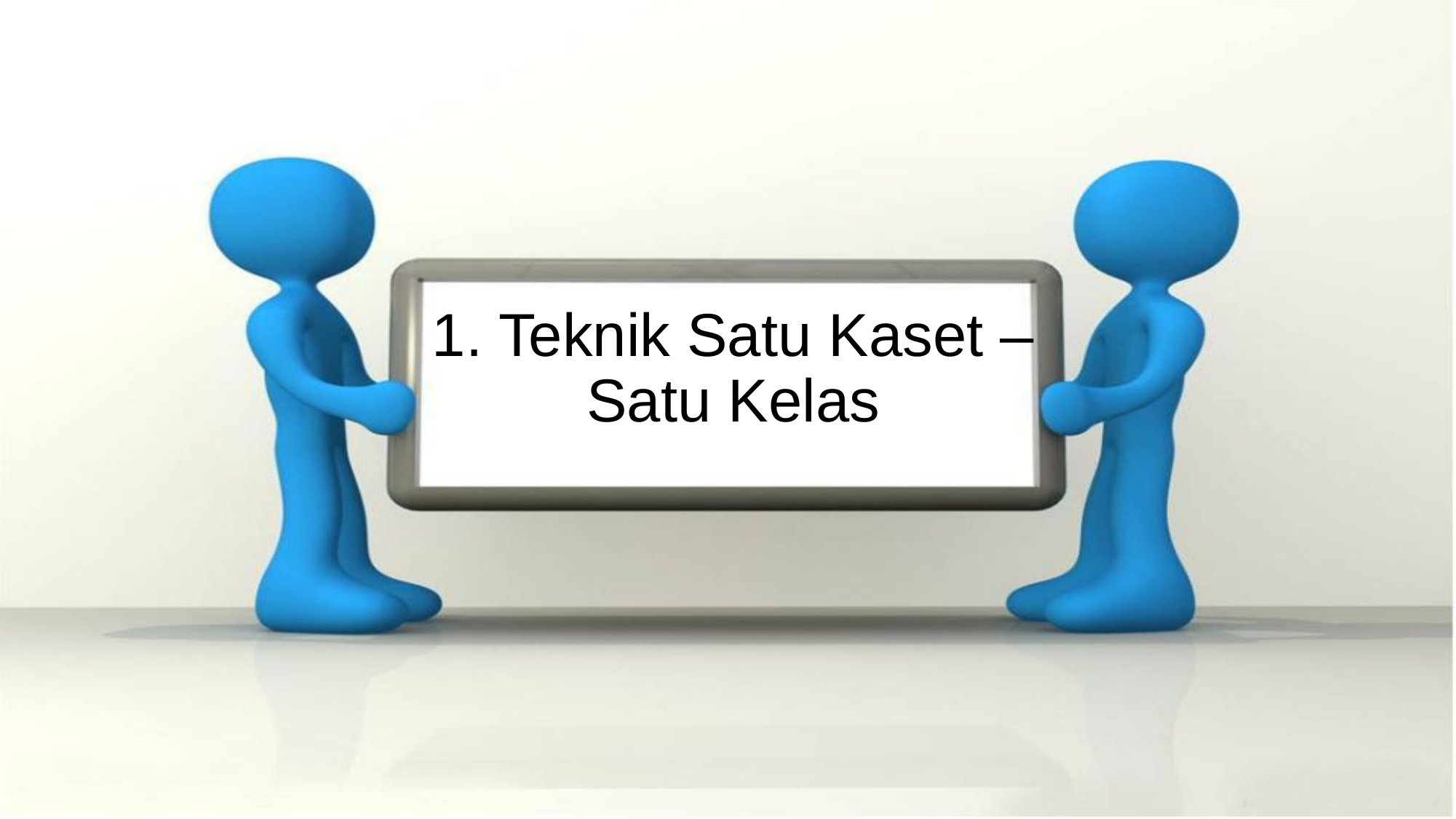

# 1. Teknik Satu Kaset – Satu Kelas